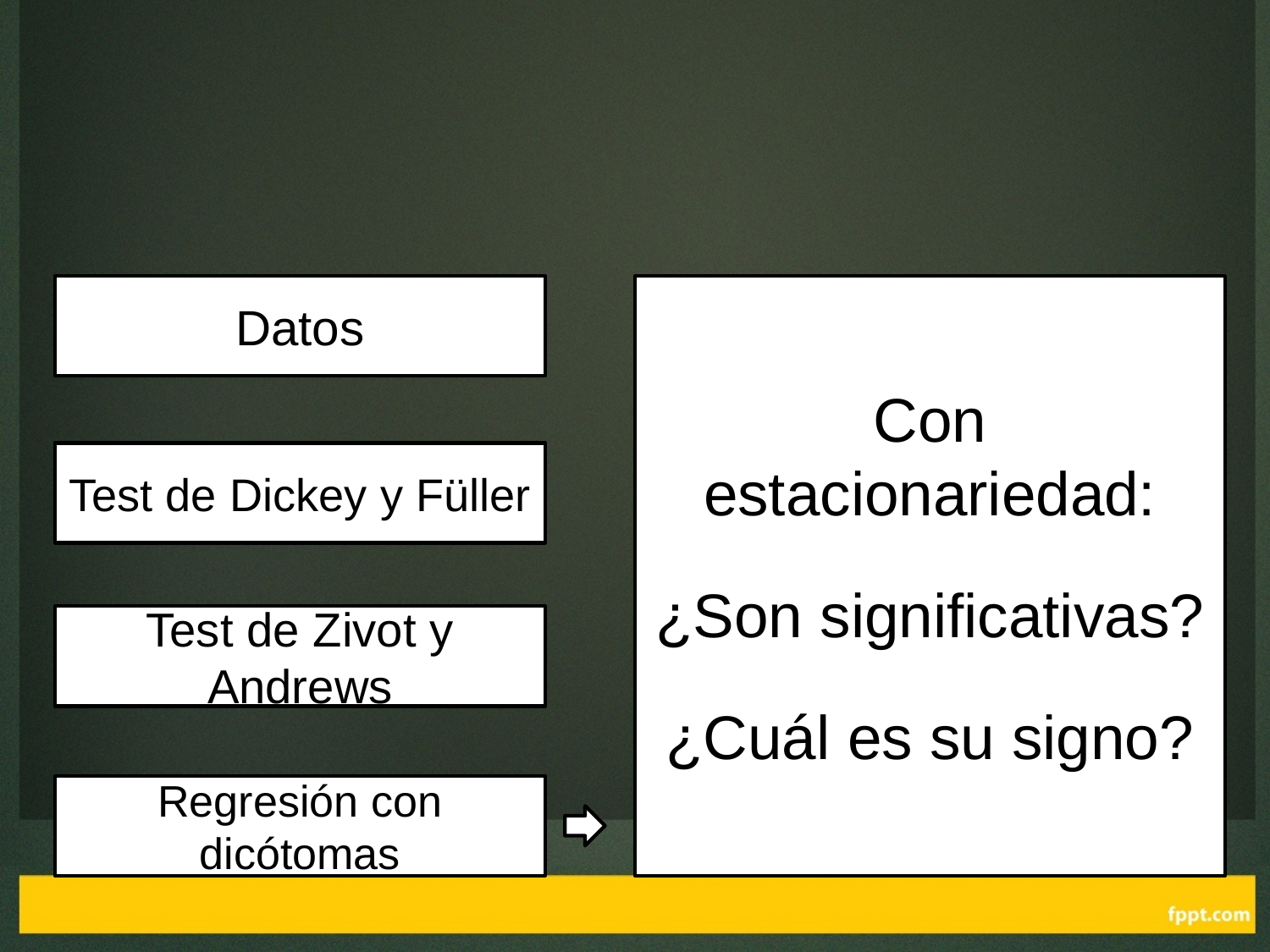

Datos
Con estacionariedad:

¿Son significativas?

¿Cuál es su signo?
Test de Dickey y Füller
Test de Zivot y Andrews
Regresión con dicótomas